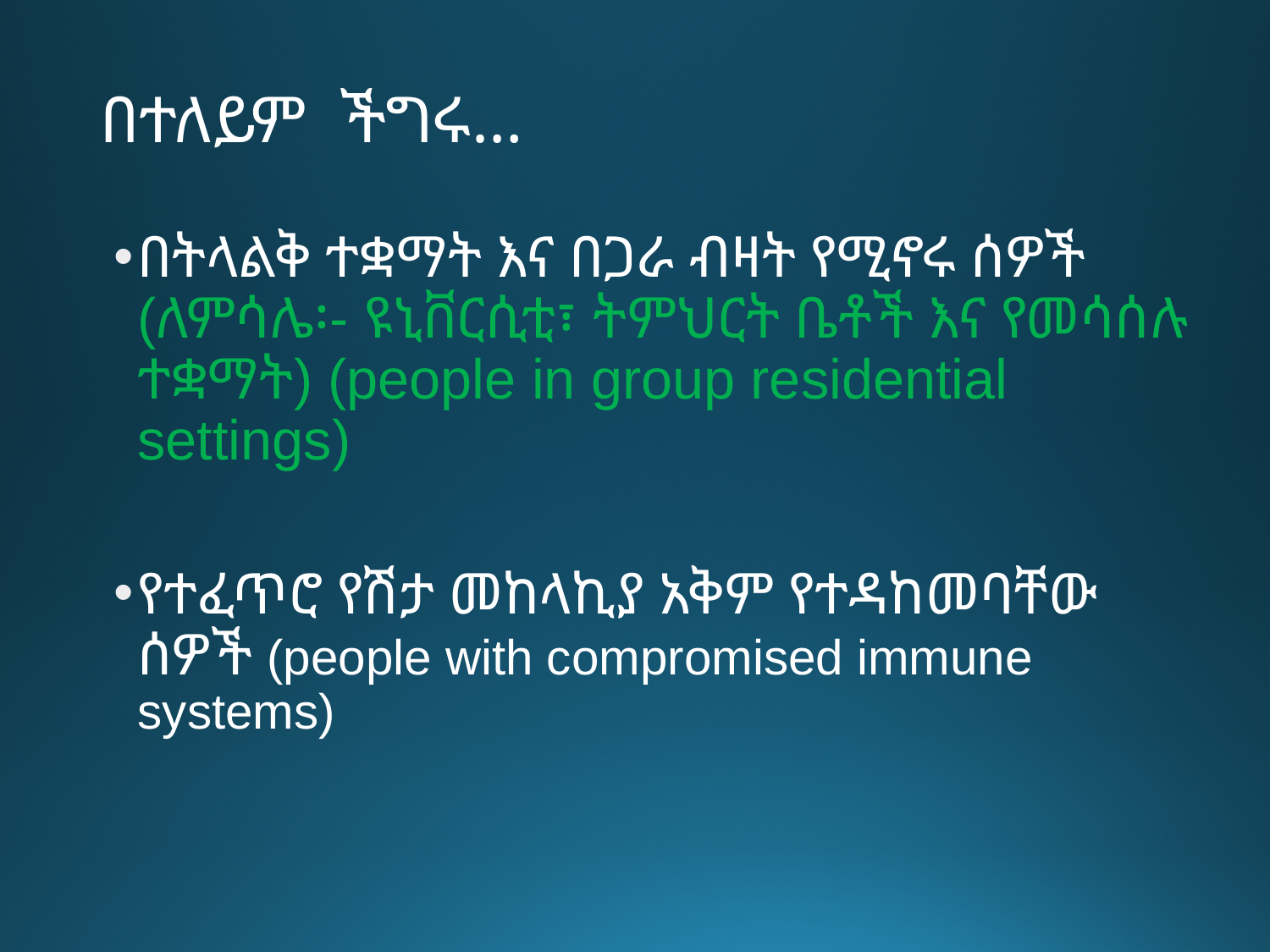

# በተለይም  ችግሩ…
በትላልቅ ተቋማት እና በጋራ ብዛት የሚኖሩ ሰዎች (ለምሳሌ፡- ዩኒቨርሲቲ፣ ትምህርት ቤቶች እና የመሳሰሉ ተቋማት) (people in group residential settings)

የተፈጥሮ የሽታ መከላኪያ አቅም የተዳከመባቸው ሰዎች (people with compromised immune systems)